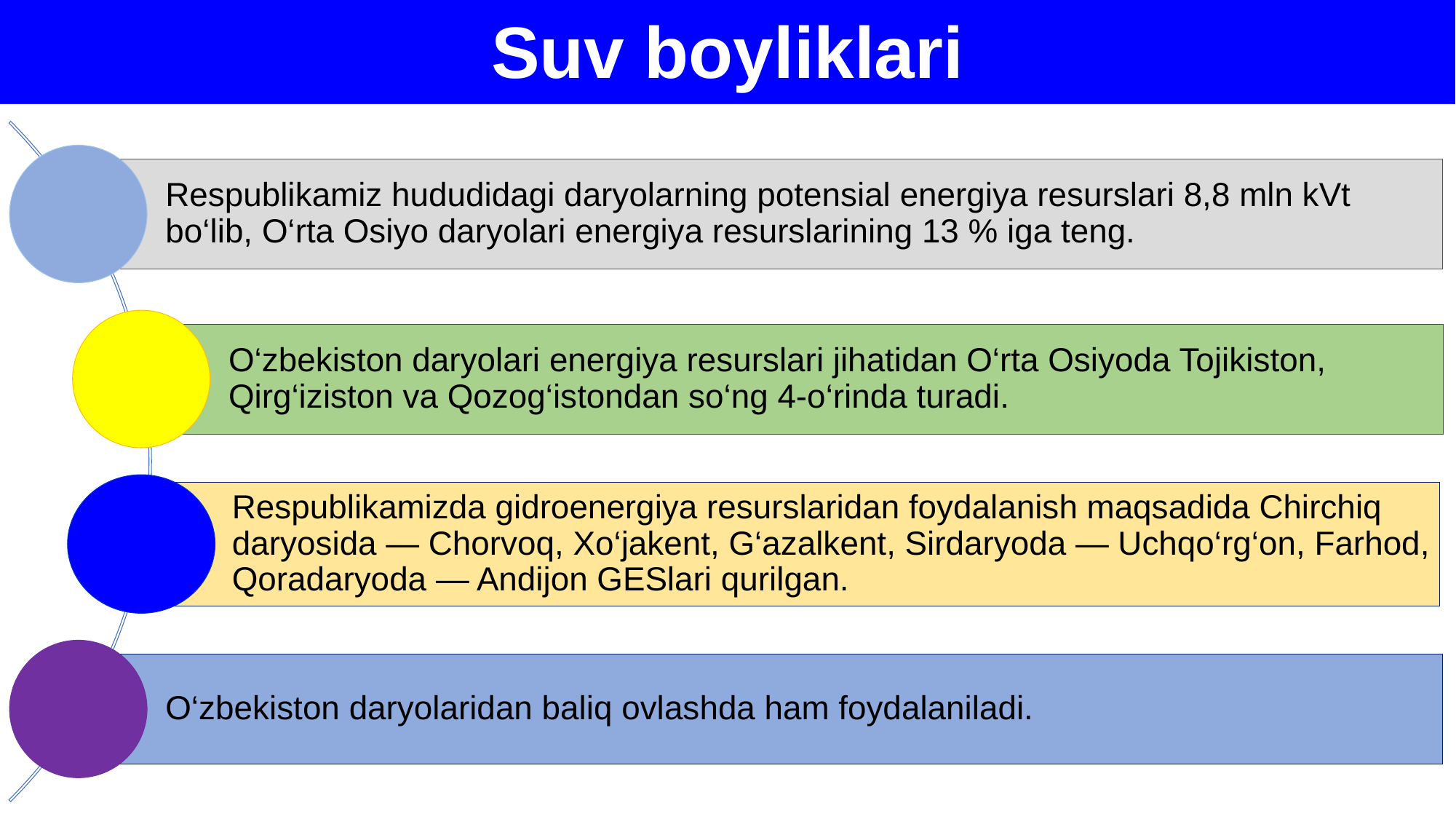

Suv boyliklari
Respublikamiz hududidagi daryolarning potensial energiya resurslari 8,8 mln kVt bo‘lib, O‘rta Osiyo daryolari energiya resurslarining 13 % iga teng.
O‘zbekiston daryolari energiya resurslari jihatidan O‘rta Osiyoda Tojikiston, Qirg‘iziston va Qozog‘istondan so‘ng 4-o‘rinda turadi.
Respublikamizda gidroenergiya resurslaridan foydalanish maqsadida Chirchiq daryosida — Chorvoq, Xo‘jakent, G‘azalkent, Sirdaryoda — Uchqo‘rg‘on, Farhod, Qoradaryoda — Andijon GESlari qurilgan.
O‘zbekiston daryolaridan baliq ovlashda ham foydalaniladi.